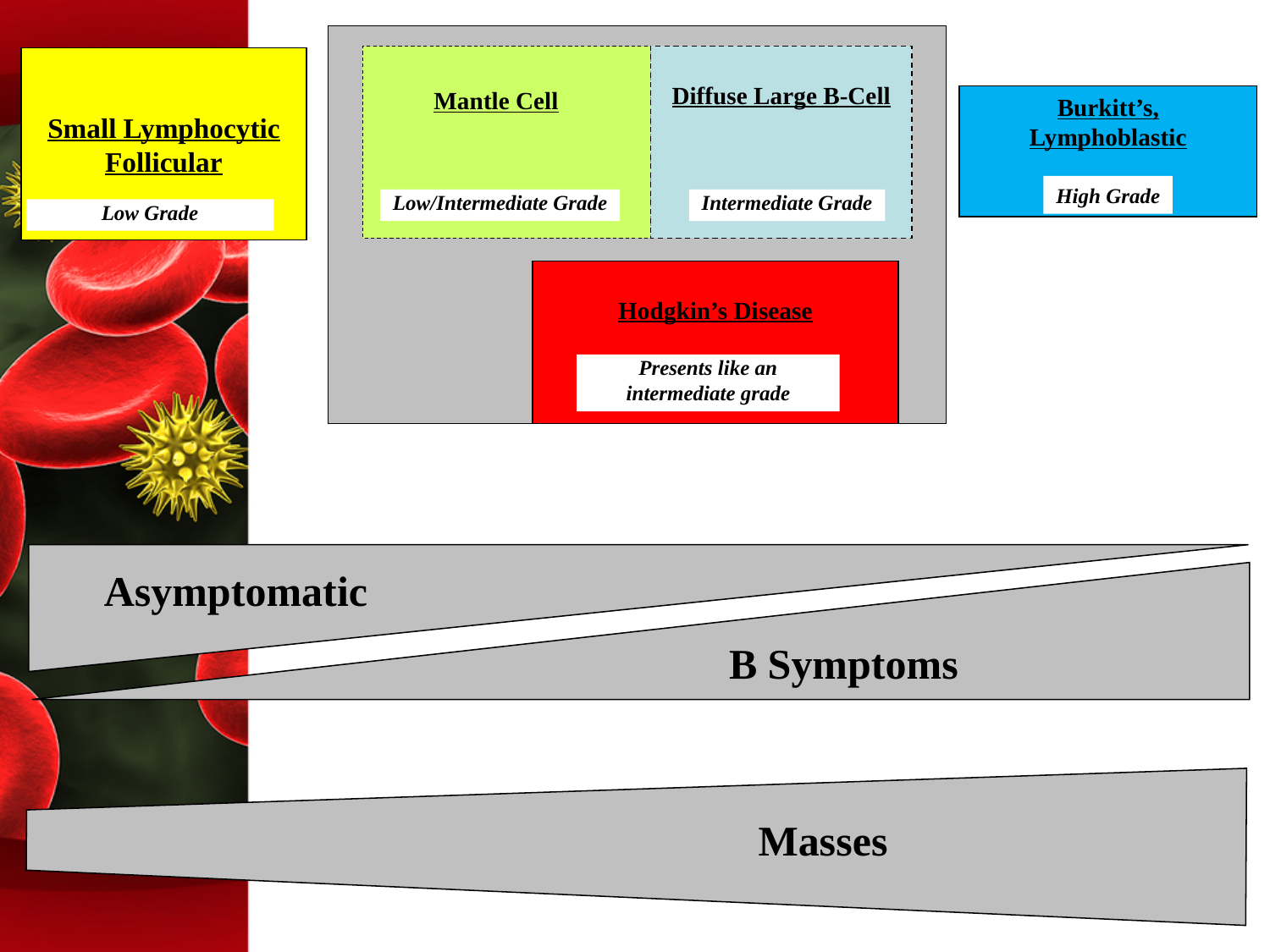

Diffuse Large B-Cell

Small Lymphocytic
Follicular
Mantle Cell
Burkitt’s,
Lymphoblastic

High Grade
Low/Intermediate Grade
Intermediate Grade
Low Grade

Hodgkin’s Disease

Presents like an intermediate grade

Asymptomatic
B Symptoms
Masses